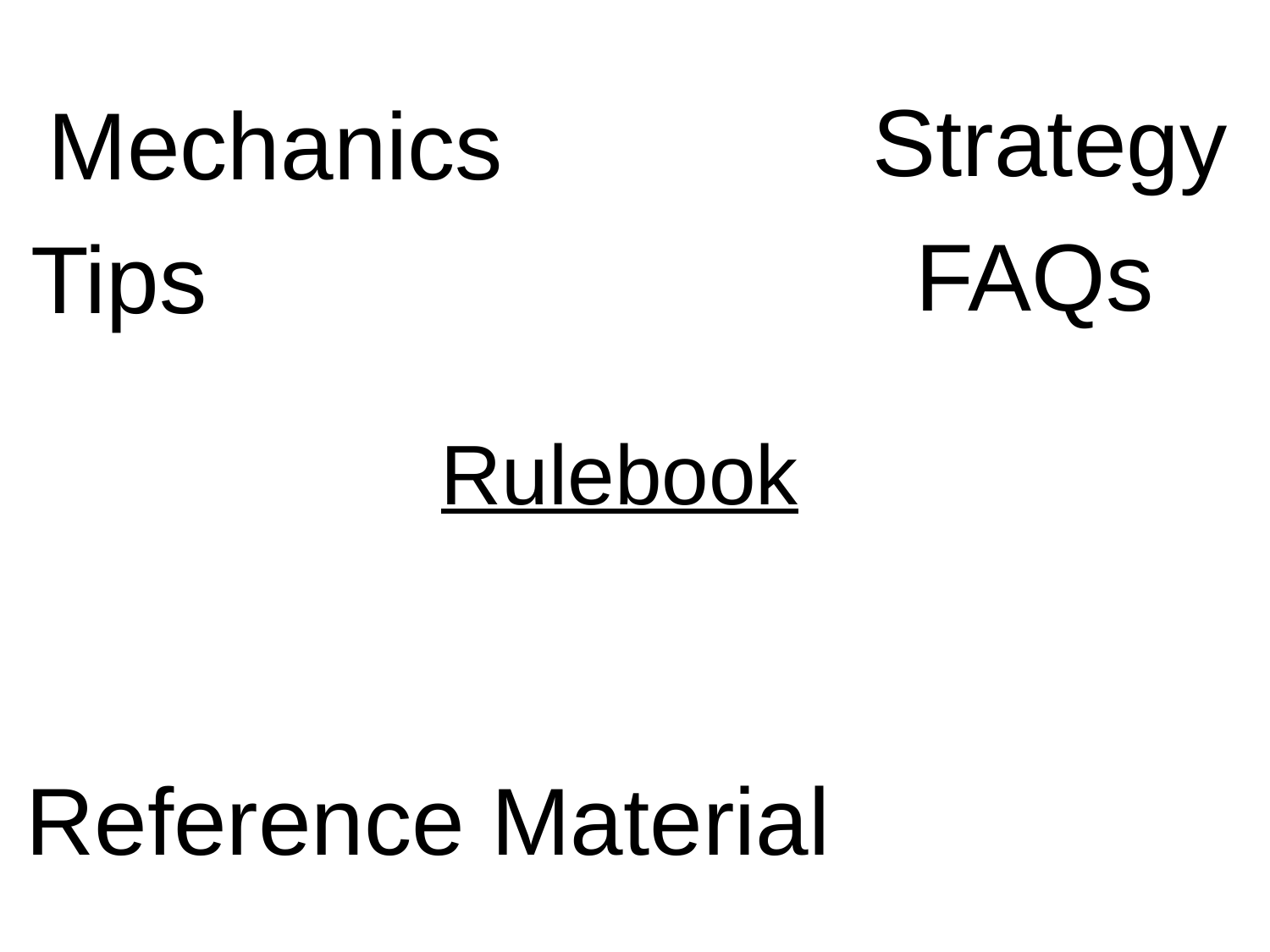

Strategy
Mechanics
FAQs
Tips
Rulebook
Reference Material